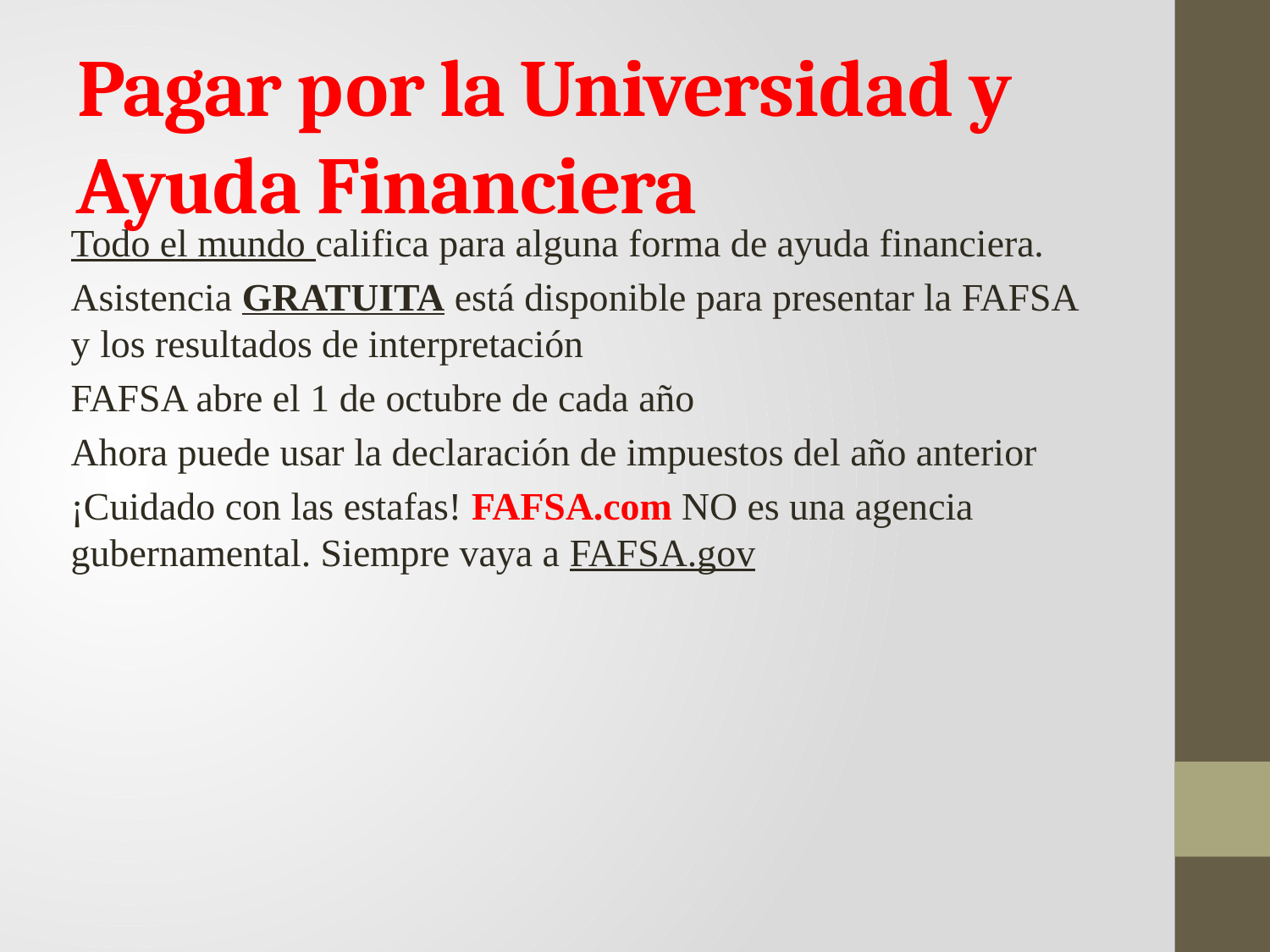

# Pagar por la Universidad y Ayuda Financiera
Todo el mundo califica para alguna forma de ayuda financiera.
Asistencia GRATUITA está disponible para presentar la FAFSA y los resultados de interpretación
FAFSA abre el 1 de octubre de cada año
Ahora puede usar la declaración de impuestos del año anterior
¡Cuidado con las estafas! FAFSA.com NO es una agencia gubernamental. Siempre vaya a FAFSA.gov